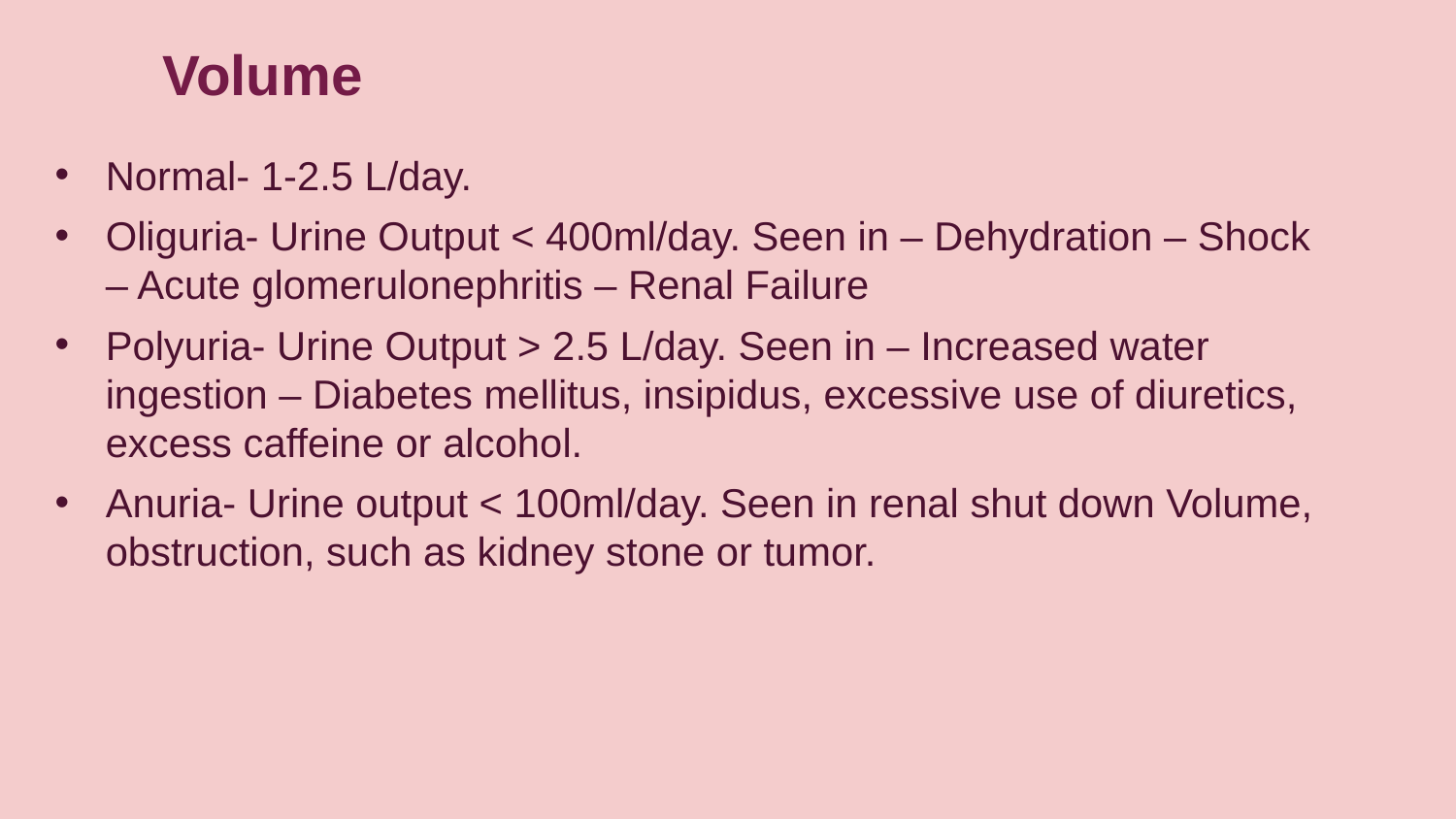

# Volume
Normal- 1-2.5 L/day.
Oliguria- Urine Output < 400ml/day. Seen in – Dehydration – Shock – Acute glomerulonephritis – Renal Failure
Polyuria- Urine Output > 2.5 L/day. Seen in – Increased water ingestion – Diabetes mellitus, insipidus, excessive use of diuretics, excess caffeine or alcohol.
Anuria- Urine output < 100ml/day. Seen in renal shut down Volume, obstruction, such as kidney stone or tumor.